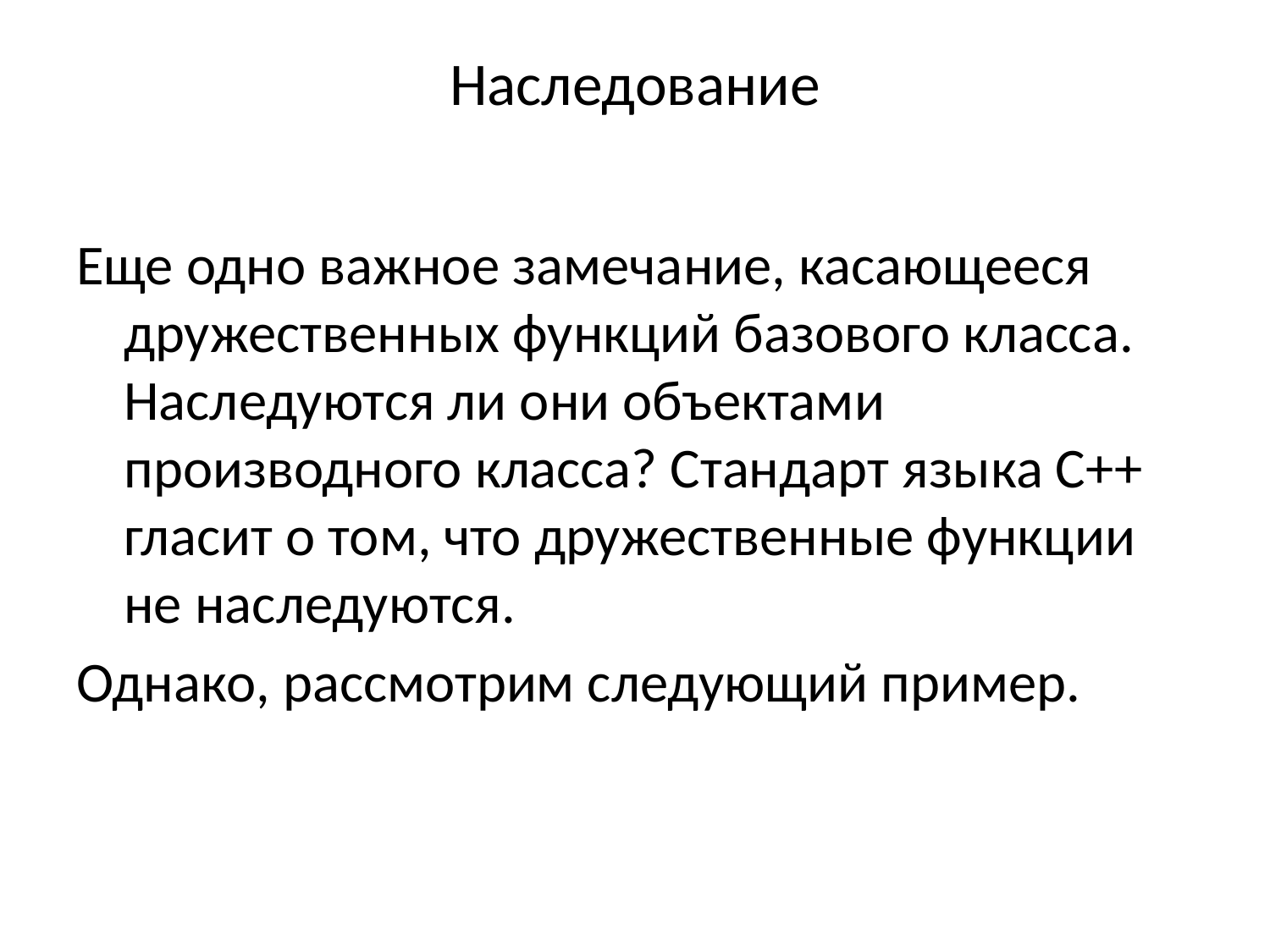

# Наследование
Еще одно важное замечание, касающееся дружественных функций базового класса. Наследуются ли они объектами производного класса? Стандарт языка С++ гласит о том, что дружественные функции не наследуются.
Однако, рассмотрим следующий пример.